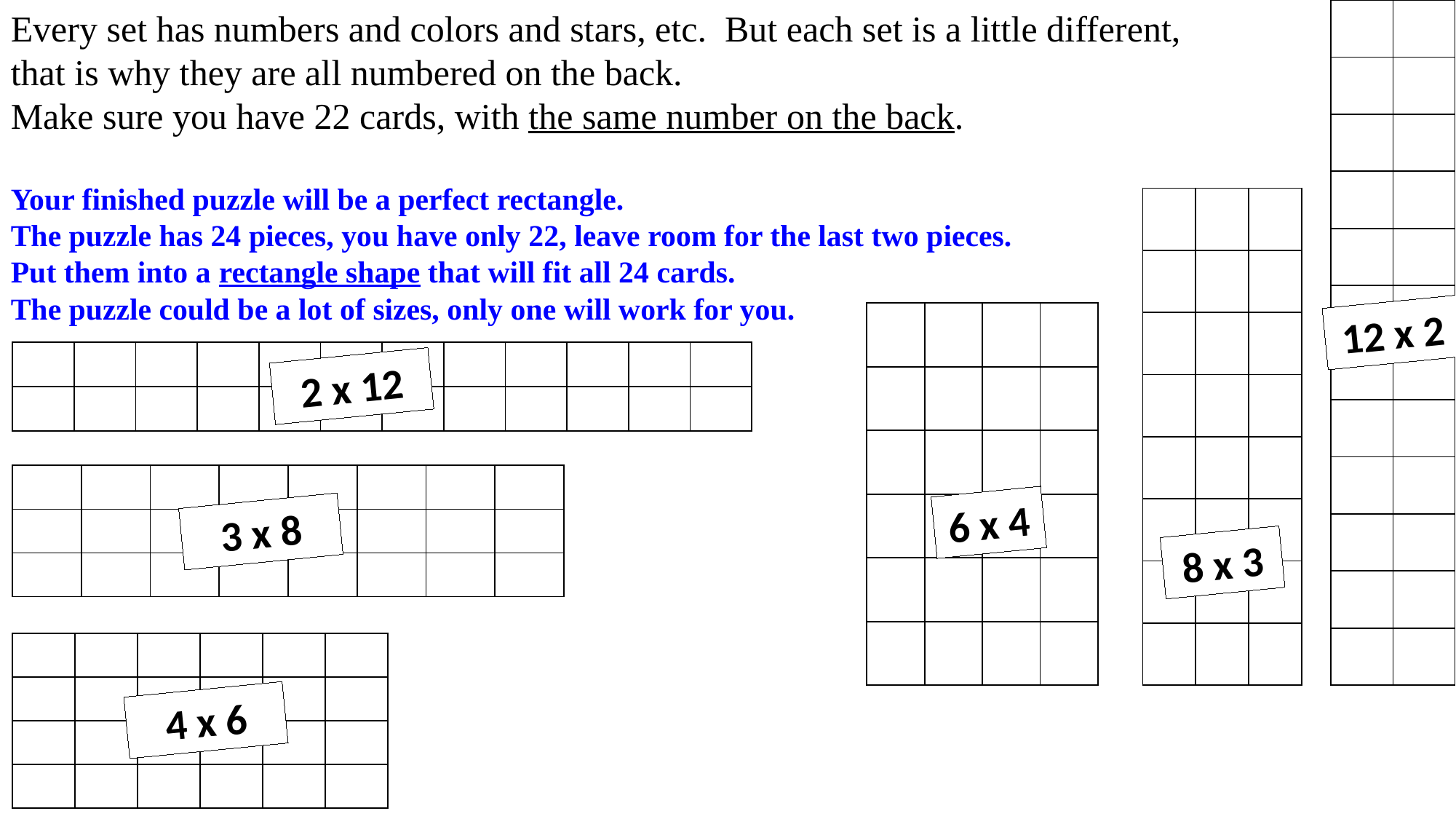

Every set has numbers and colors and stars, etc.  But each set is a little different,
that is why they are all numbered on the back.
Make sure you have 22 cards, with the same number on the back.

Your finished puzzle will be a perfect rectangle.
The puzzle has 24 pieces, you have only 22, leave room for the last two pieces.
Put them into a rectangle shape that will fit all 24 cards.
The puzzle could be a lot of sizes, only one will work for you.
|  |  |
| --- | --- |
|  |  |
|  |  |
|  |  |
|  |  |
|  |  |
|  |  |
|  |  |
|  |  |
|  |  |
|  |  |
|  |  |
|  |  |  |
| --- | --- | --- |
|  |  |  |
|  |  |  |
|  |  |  |
|  |  |  |
|  |  |  |
|  |  |  |
|  |  |  |
12 x 2
|  |  |  |  |
| --- | --- | --- | --- |
|  |  |  |  |
|  |  |  |  |
|  |  |  |  |
|  |  |  |  |
|  |  |  |  |
|  |  |  |  |  |  |  |  |  |  |  |  |
| --- | --- | --- | --- | --- | --- | --- | --- | --- | --- | --- | --- |
|  |  |  |  |  |  |  |  |  |  |  |  |
2 x 12
|  |  |  |  |  |  |  |  |
| --- | --- | --- | --- | --- | --- | --- | --- |
|  |  |  |  |  |  |  |  |
|  |  |  |  |  |  |  |  |
6 x 4
3 x 8
8 x 3
|  |  |  |  |  |  |
| --- | --- | --- | --- | --- | --- |
|  |  |  |  |  |  |
|  |  |  |  |  |  |
|  |  |  |  |  |  |
4 x 6